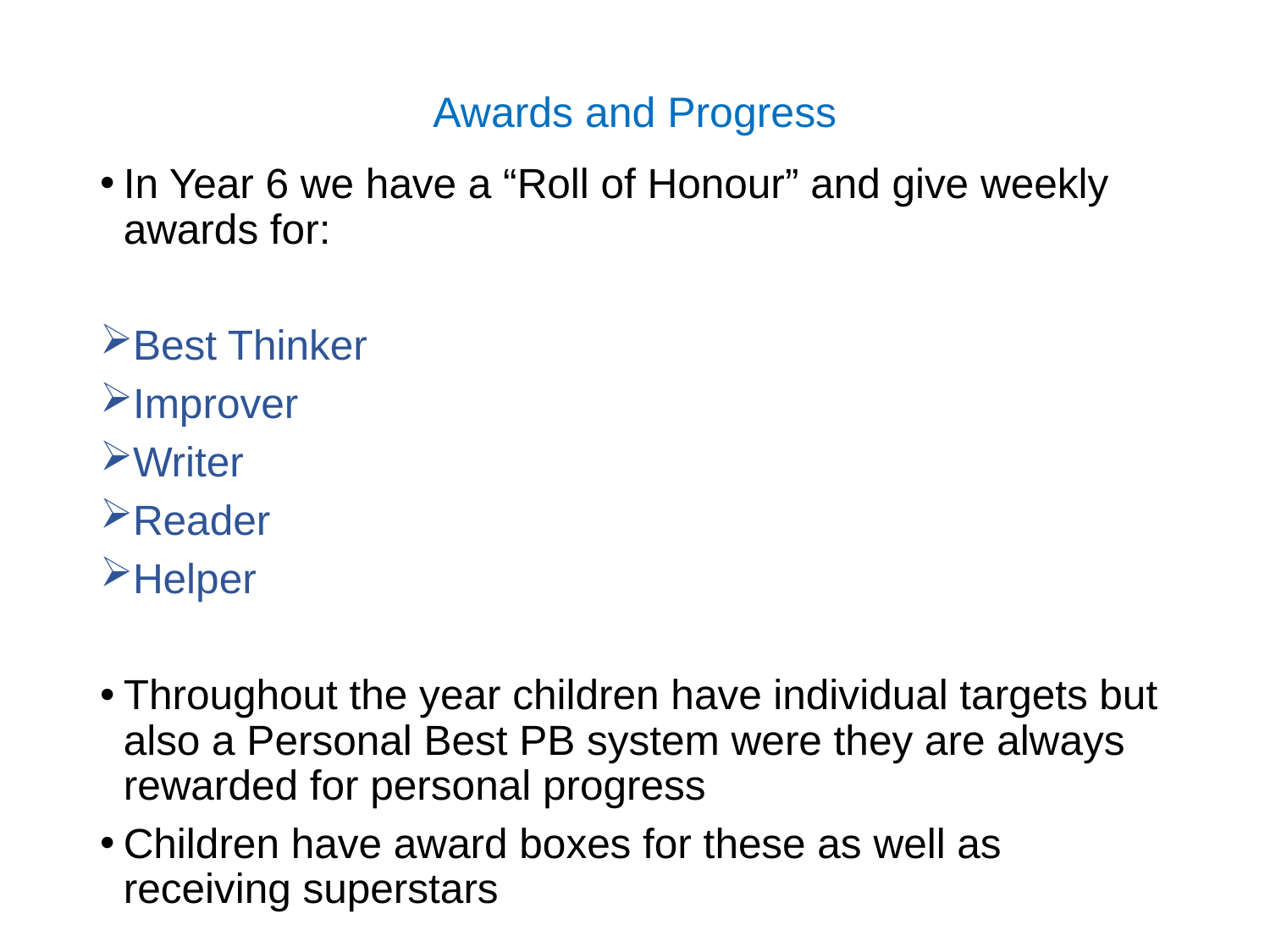

# Awards and Progress
In Year 6 we have a “Roll of Honour” and give weekly awards for:

Best Thinker
Improver
Writer
Reader
Helper

Throughout the year children have individual targets but also a Personal Best PB system were they are always rewarded for personal progress
Children have award boxes for these as well as receiving superstars